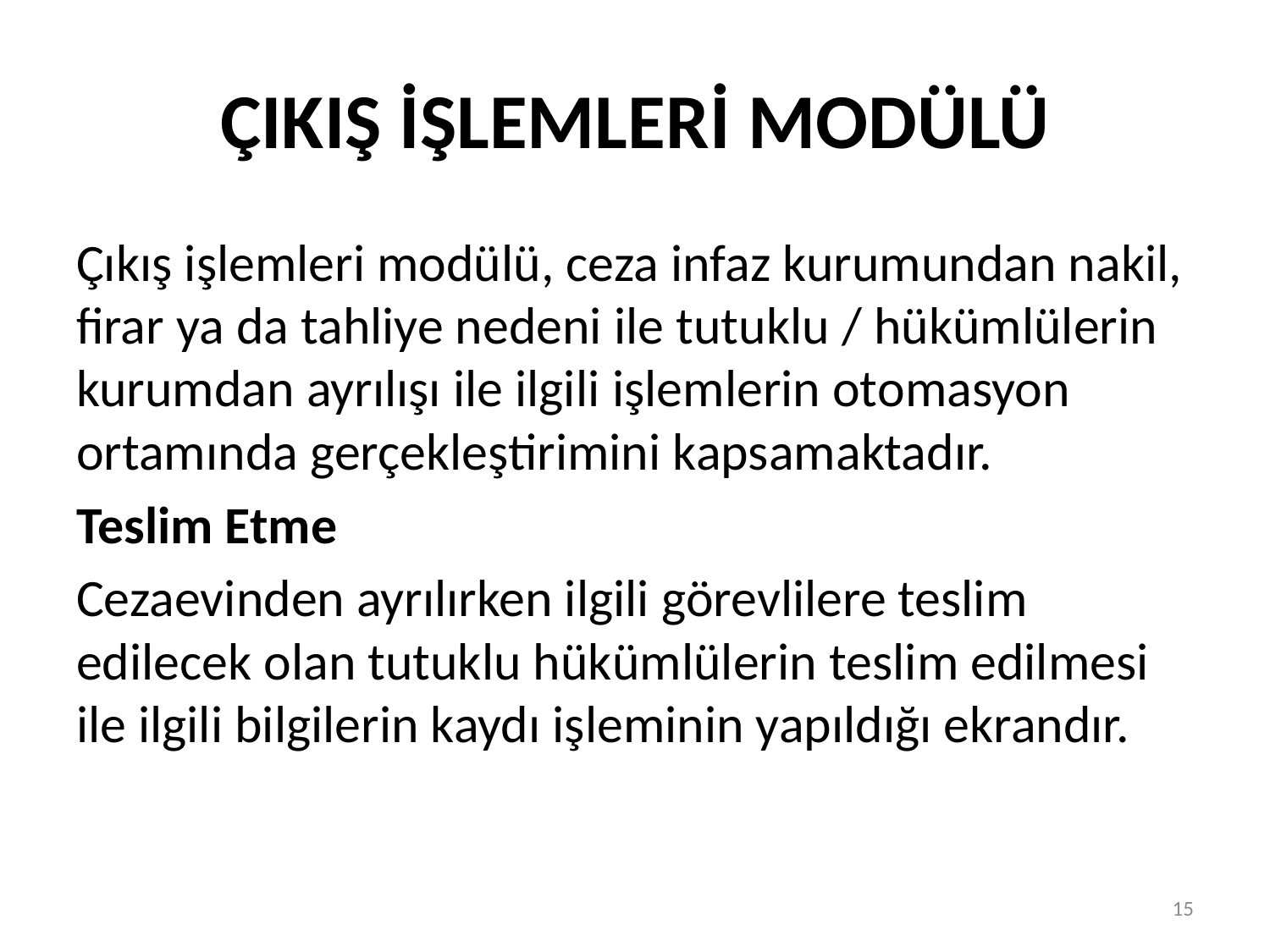

# ÇIKIŞ İŞLEMLERİ MODÜLÜ
Çıkış işlemleri modülü, ceza infaz kurumundan nakil, firar ya da tahliye nedeni ile tutuklu / hükümlülerin kurumdan ayrılışı ile ilgili işlemlerin otomasyon ortamında gerçekleştirimini kapsamaktadır.
Teslim Etme
Cezaevinden ayrılırken ilgili görevlilere teslim edilecek olan tutuklu hükümlülerin teslim edilmesi ile ilgili bilgilerin kaydı işleminin yapıldığı ekrandır.
15